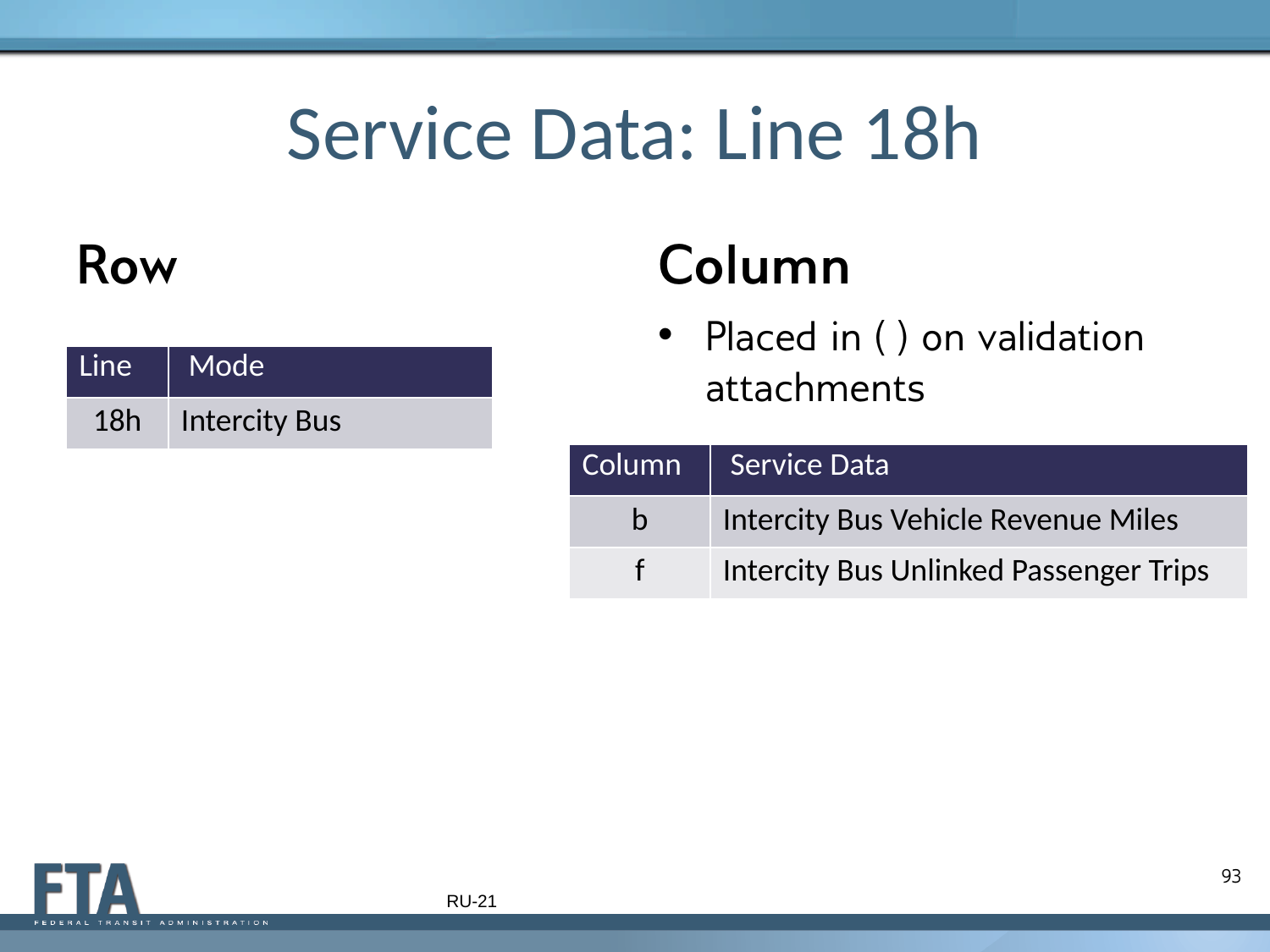

# Service Data: Line 18h
Row
Column
Placed in ( ) on validation attachments
| Line | Mode |
| --- | --- |
| 18h | Intercity Bus |
| Column | Service Data |
| --- | --- |
| b | Intercity Bus Vehicle Revenue Miles |
| f | Intercity Bus Unlinked Passenger Trips |
93
RU-21